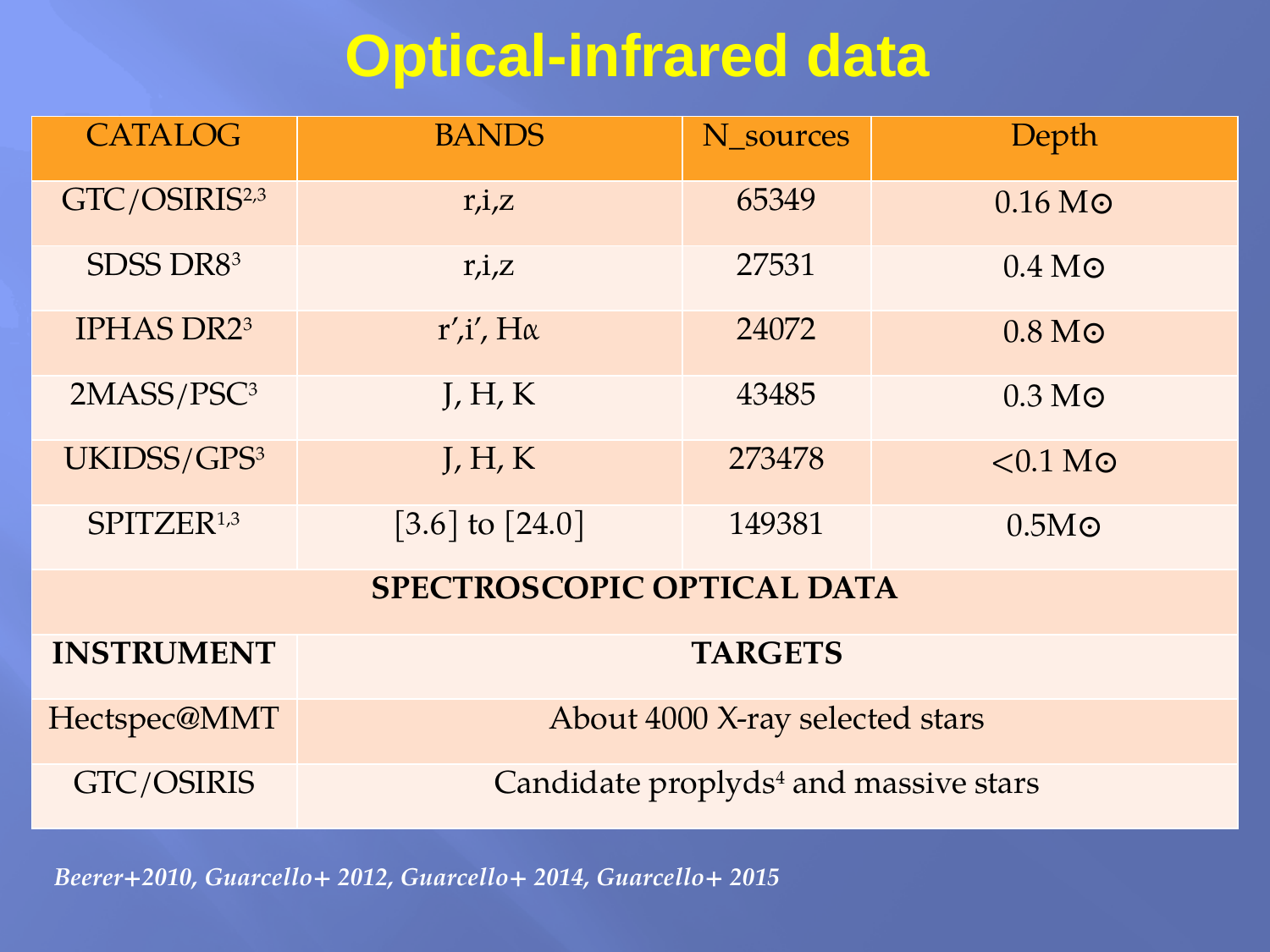

# Optical-infrared data
| CATALOG | BANDS | N\_sources | Depth |
| --- | --- | --- | --- |
| GTC/OSIRIS2,3 | r,i,z | 65349 | 0.16 M⊙ |
| SDSS DR83 | r,i,z | 27531 | 0.4 M⊙ |
| IPHAS DR23 | r’,i’, Hα | 24072 | 0.8 M⊙ |
| 2MASS/PSC3 | J, H, K | 43485 | 0.3 M⊙ |
| UKIDSS/GPS3 | J, H, K | 273478 | <0.1 M⊙ |
| SPITZER1,3 | [3.6] to [24.0] | 149381 | 0.5M⊙ |
| SPECTROSCOPIC OPTICAL DATA |  |  |  |
| INSTRUMENT | TARGETS |  |  |
| Hectspec@MMT | About 4000 X-ray selected stars |  |  |
| GTC/OSIRIS | Candidate proplyds4 and massive stars |  |  |
 Beerer+2010, Guarcello+ 2012, Guarcello+ 2014, Guarcello+ 2015